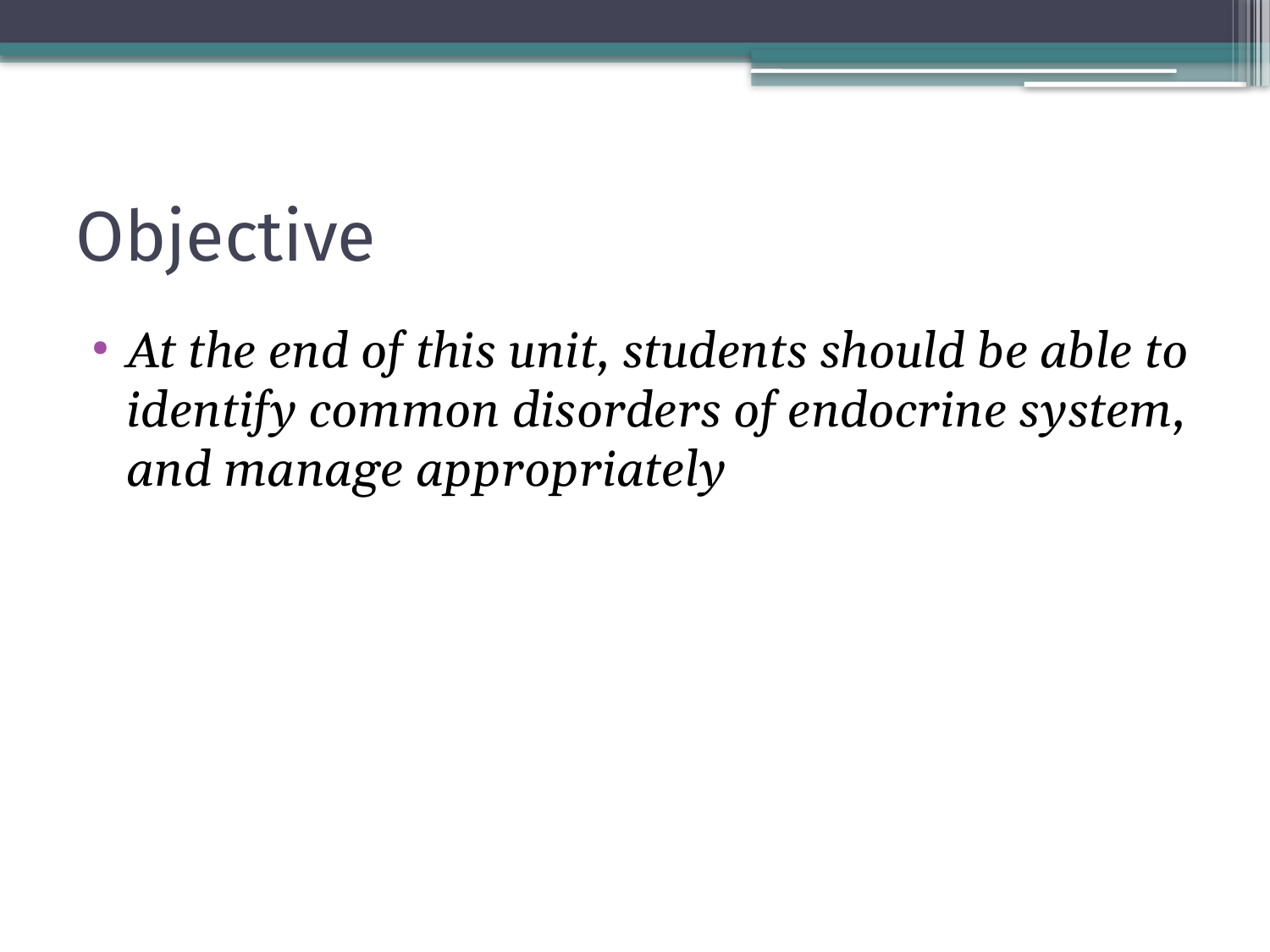

# Objective
At the end of this unit, students should be able to identify common disorders of endocrine system, and manage appropriately